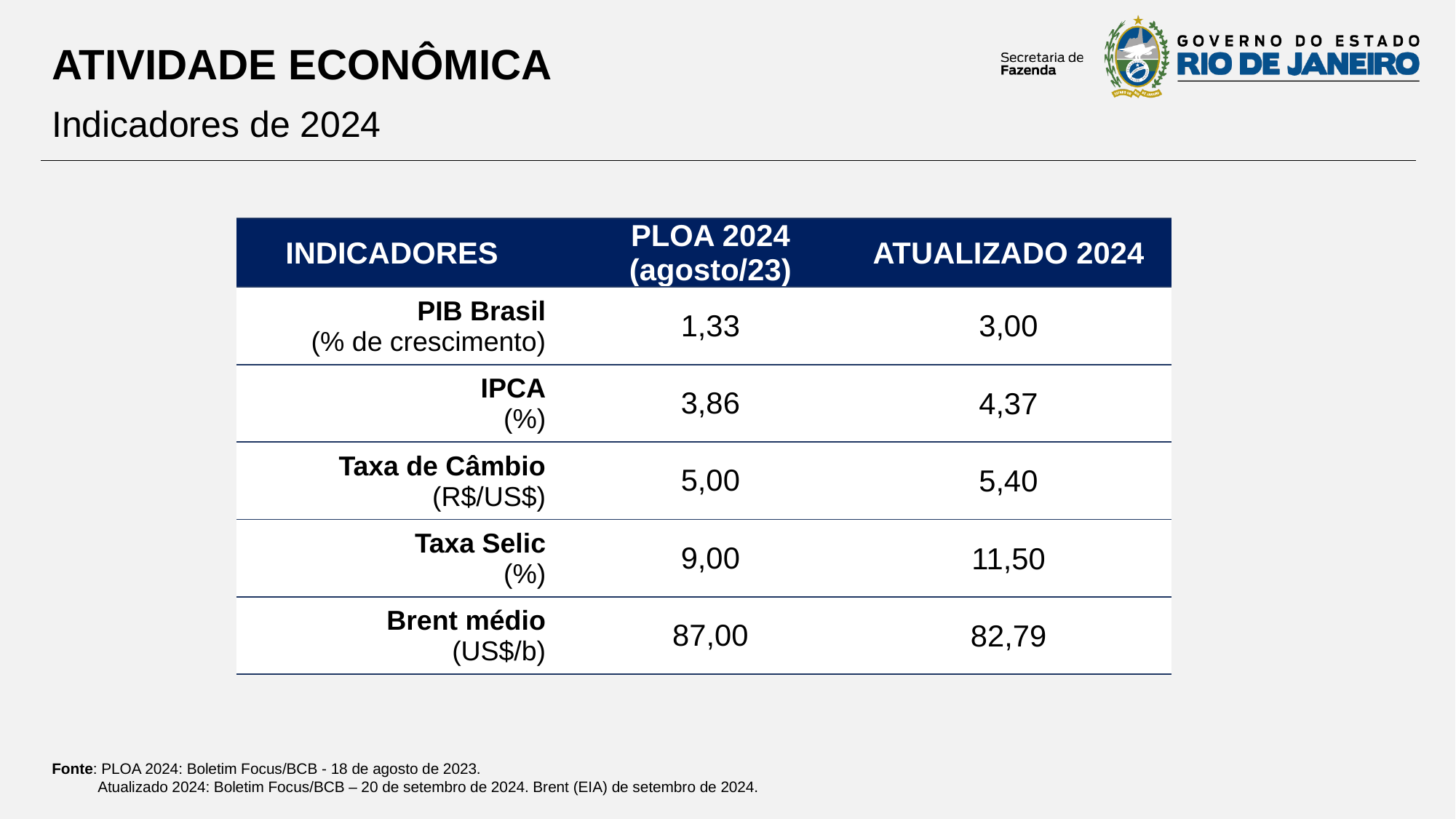

ATIVIDADE ECONÔMICA
Indicadores de 2024
| INDICADORES |  | PLOA 2024 (agosto/23) | ATUALIZADO 2024 |  |
| --- | --- | --- | --- | --- |
| PIB Brasil (% de crescimento) |  | 1,33 | 3,00 |  |
| IPCA (%) |  | 3,86 | 4,37 |  |
| Taxa de Câmbio (R$/US$) |  | 5,00 | 5,40 |  |
| Taxa Selic (%) |  | 9,00 | 11,50 |  |
| Brent médio (US$/b) |  | 87,00 | 82,79 |  |
Fonte: PLOA 2024: Boletim Focus/BCB - 18 de agosto de 2023.
           Atualizado 2024: Boletim Focus/BCB – 20 de setembro de 2024. Brent (EIA) de setembro de 2024.